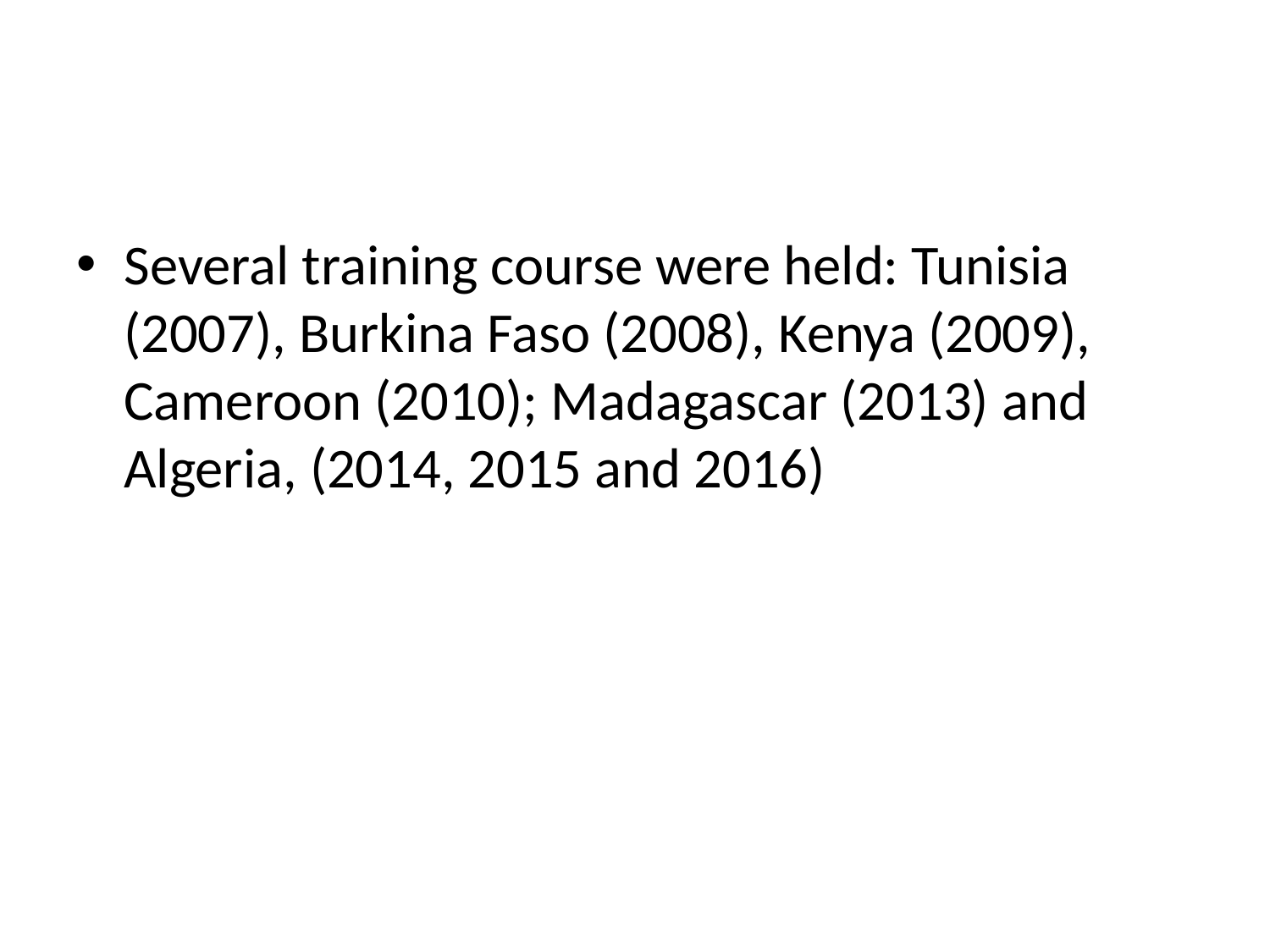

#
Several training course were held: Tunisia (2007), Burkina Faso (2008), Kenya (2009), Cameroon (2010); Madagascar (2013) and Algeria, (2014, 2015 and 2016)